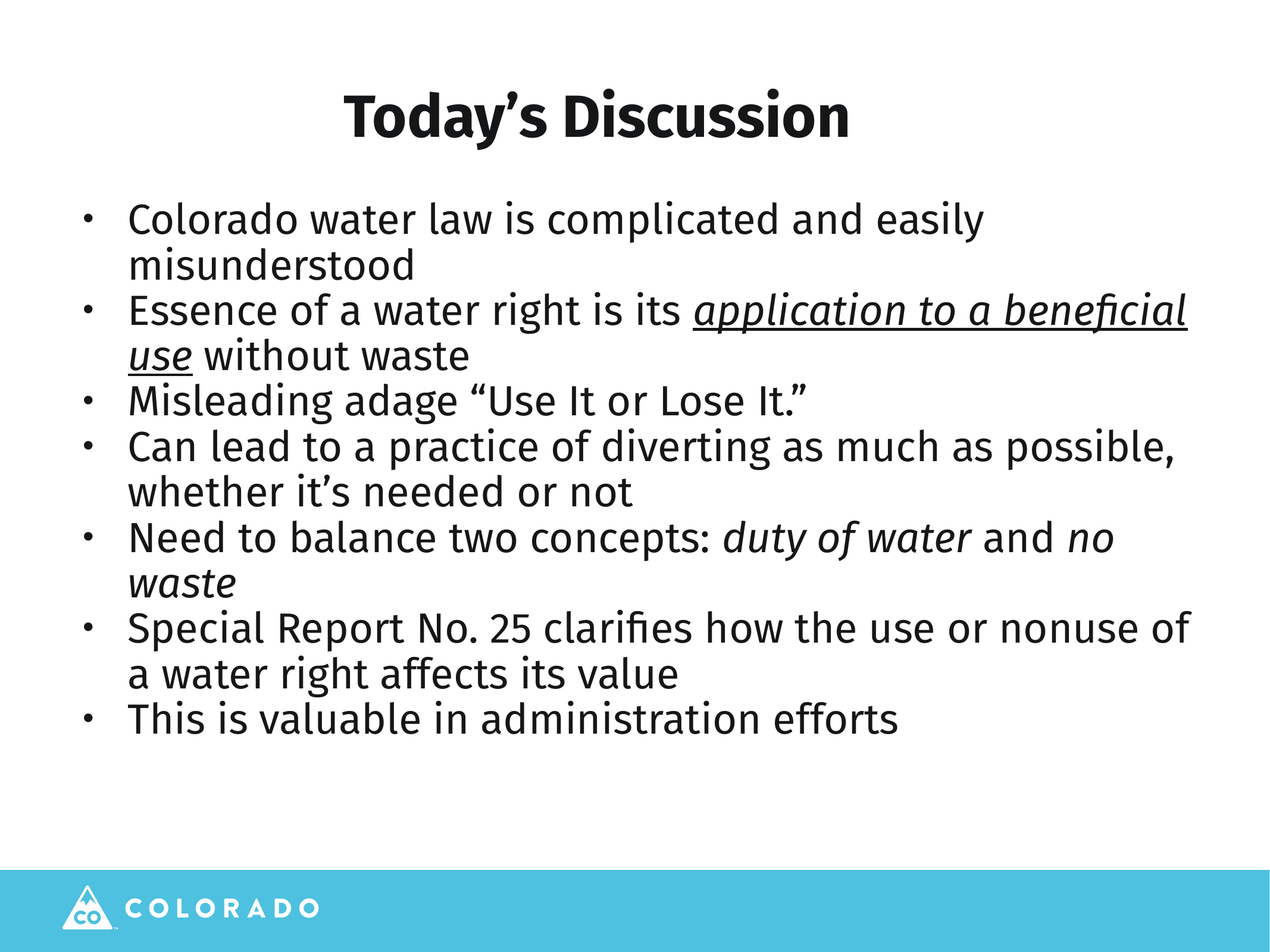

# Today’s Discussion
Colorado water law is complicated and easily misunderstood
Essence of a water right is its application to a beneficial use without waste
Misleading adage “Use It or Lose It.”
Can lead to a practice of diverting as much as possible, whether it’s needed or not
Need to balance two concepts: duty of water and no waste
Special Report No. 25 clarifies how the use or nonuse of a water right affects its value
This is valuable in administration efforts